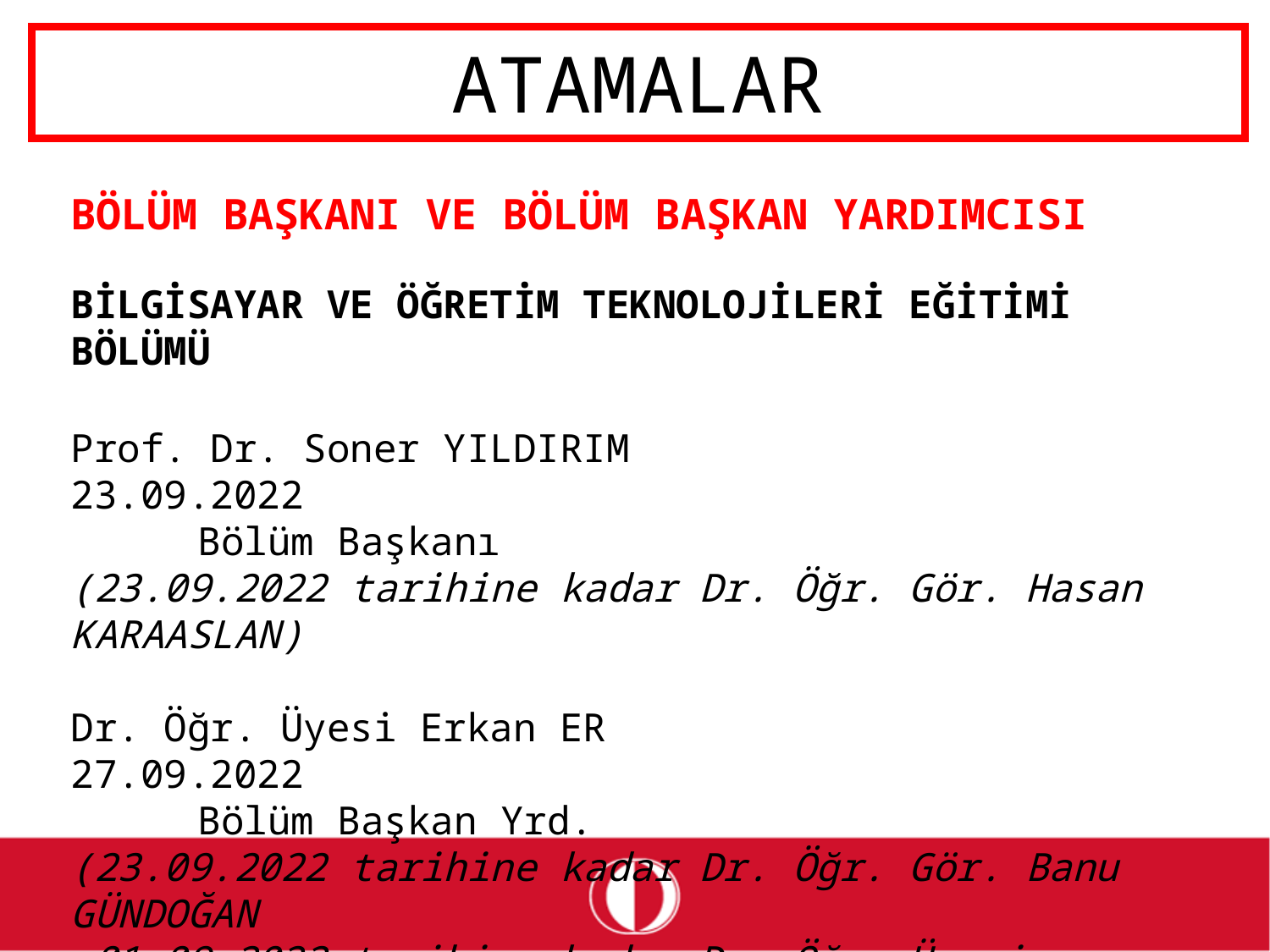

# ATAMALAR
BÖLÜM BAŞKANI VE BÖLÜM BAŞKAN YARDIMCISI

BİLGİSAYAR VE ÖĞRETİM TEKNOLOJİLERİ EĞİTİMİ BÖLÜMÜ

Prof. Dr. Soner YILDIRIM				23.09.2022
	Bölüm Başkanı
(23.09.2022 tarihine kadar Dr. Öğr. Gör. Hasan KARAASLAN)

Dr. Öğr. Üyesi Erkan ER				27.09.2022
	Bölüm Başkan Yrd.
(23.09.2022 tarihine kadar Dr. Öğr. Gör. Banu GÜNDOĞAN
 01.09.2022 tarihine kadar Dr. Öğr. Üyesi Gülfidan CAN)